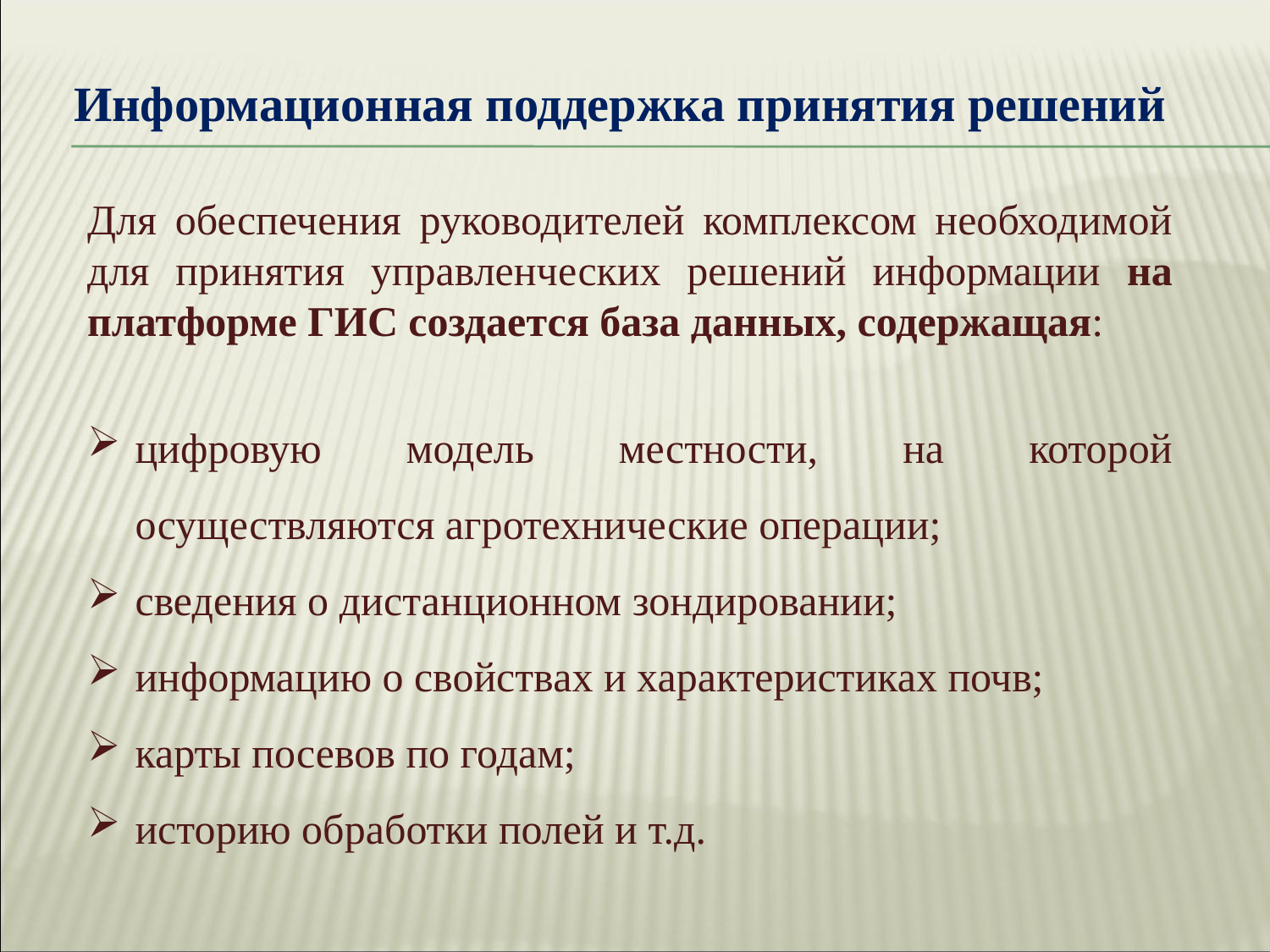

Информационная поддержка принятия решений
Для обеспечения руководителей комплексом необходимой для принятия управленческих решений информации на платформе ГИС создается база данных, содержащая:

цифровую модель местности, на которой осуществляются агротехнические операции;
сведения о дистанционном зондировании;
информацию о свойствах и характеристиках почв;
карты посевов по годам;
историю обработки полей и т.д.